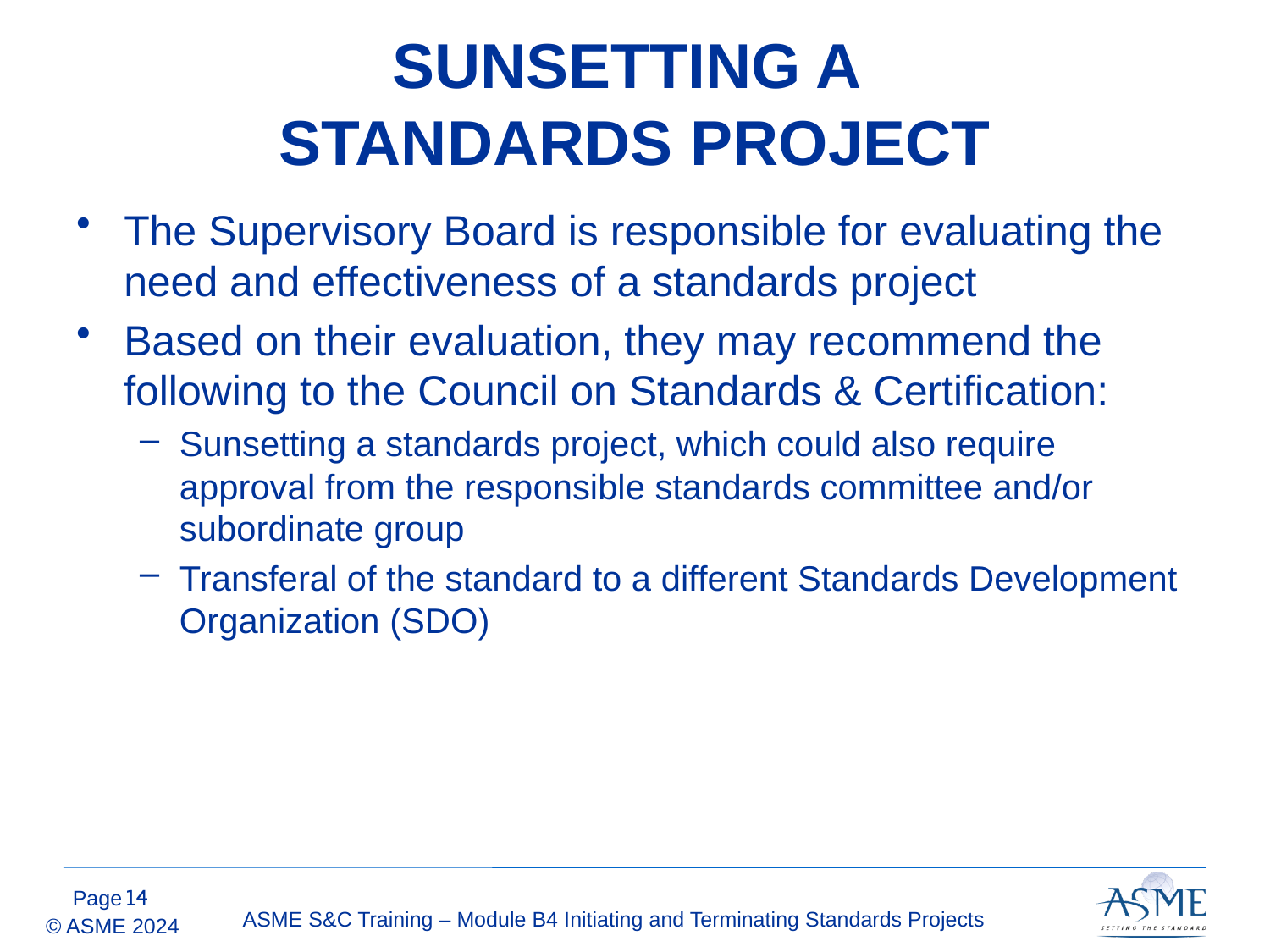

# SUNSETTING A STANDARDS PROJECT
The Supervisory Board is responsible for evaluating the need and effectiveness of a standards project
Based on their evaluation, they may recommend the following to the Council on Standards & Certification:
Sunsetting a standards project, which could also require approval from the responsible standards committee and/or subordinate group
Transferal of the standard to a different Standards Development Organization (SDO)

14
ASME S&C Training – Module B4 Initiating and Terminating Standards Projects